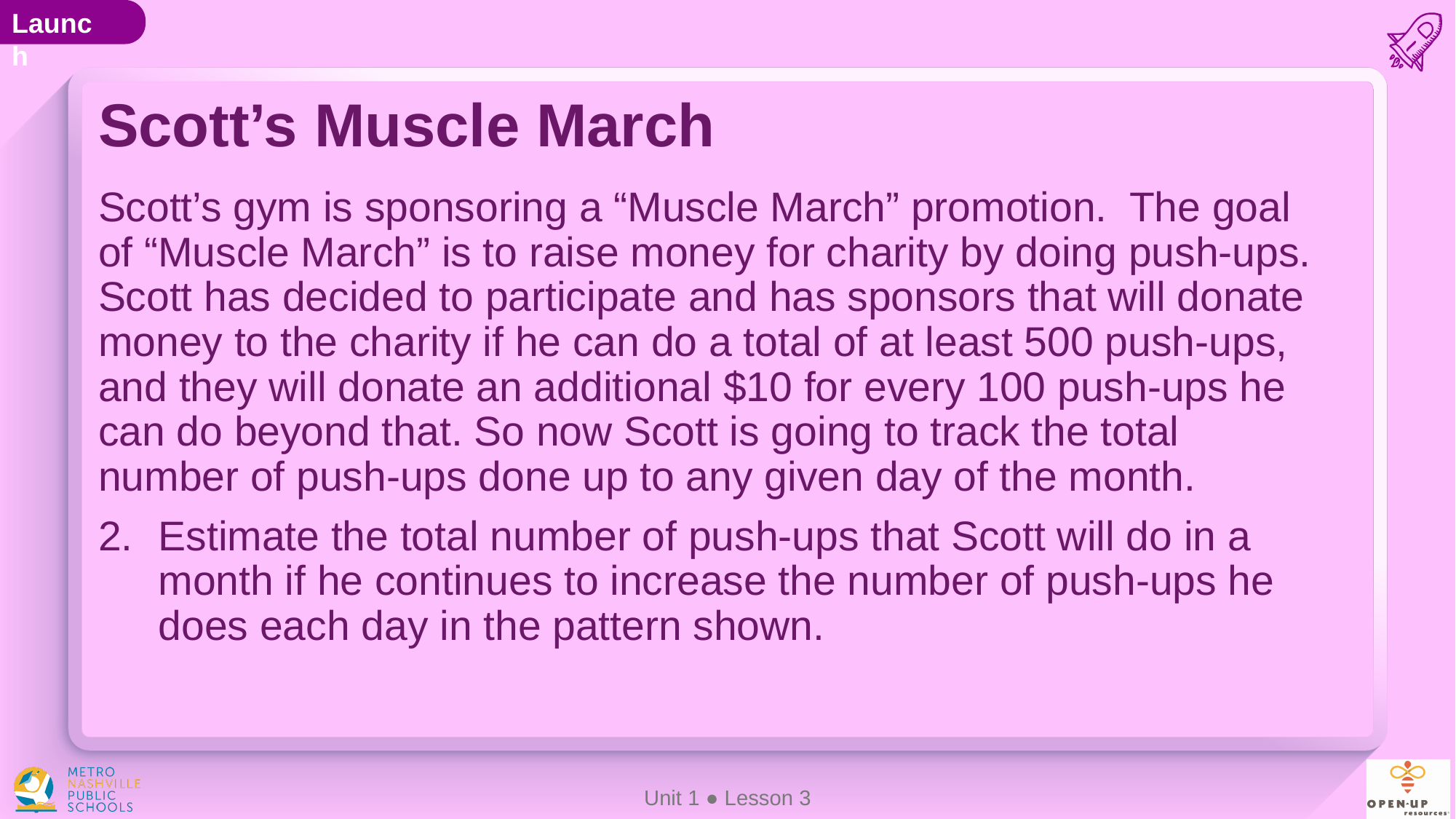

# Scott’s Muscle March
Scott’s gym is sponsoring a “Muscle March” promotion.  The goal of “Muscle March” is to raise money for charity by doing push-ups.  Scott has decided to participate and has sponsors that will donate money to the charity if he can do a total of at least 500 push-ups, and they will donate an additional $10 for every 100 push-ups he can do beyond that. So now Scott is going to track the total number of push-ups done up to any given day of the month.
Estimate the total number of push-ups that Scott will do in a month if he continues to increase the number of push-ups he does each day in the pattern shown.
Unit 1 ● Lesson 3